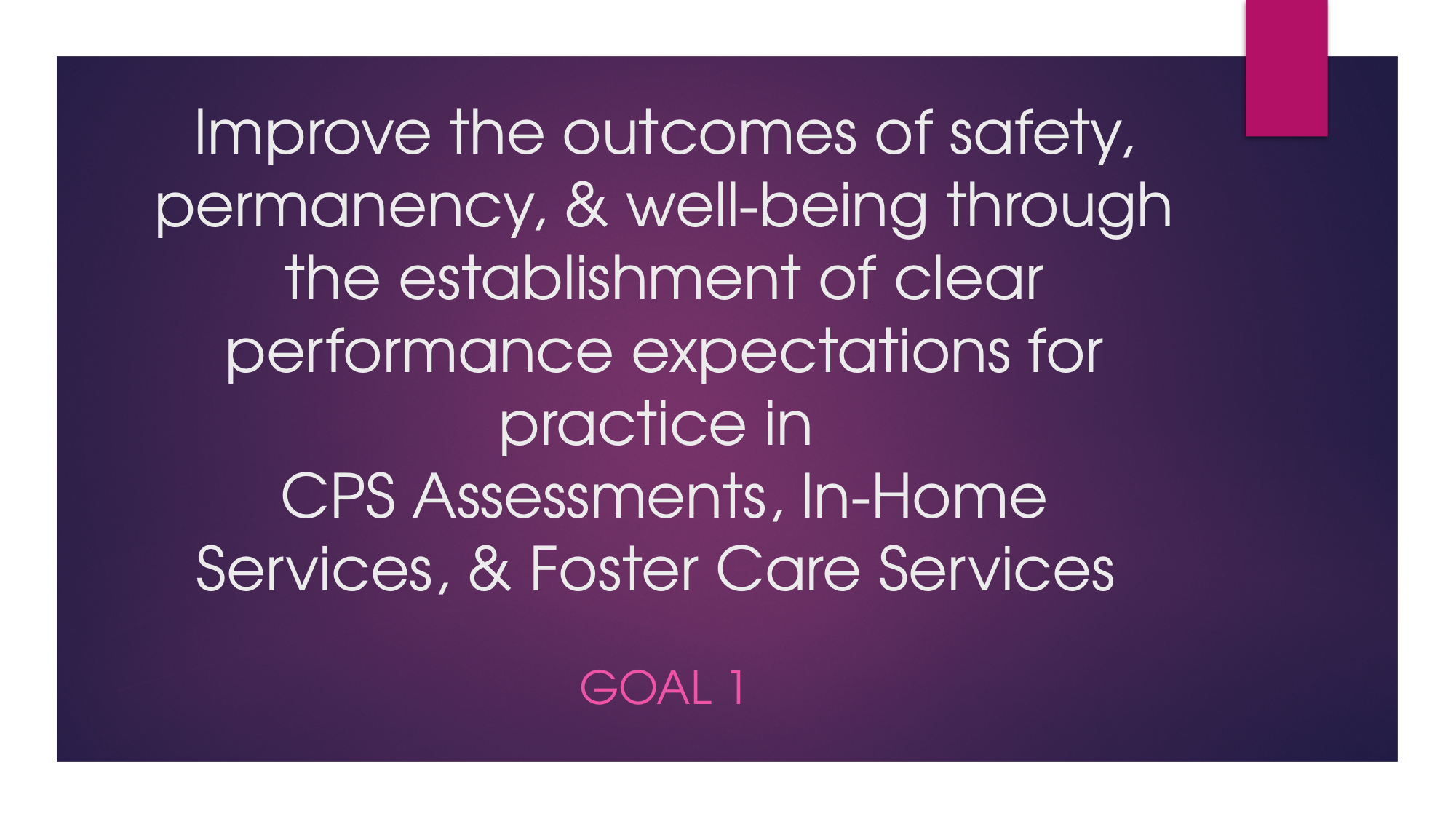

# Improve the outcomes of safety, permanency, & well-being through the establishment of clear performance expectations for practice in CPS Assessments, In-Home Services, & Foster Care Services

Goal 1